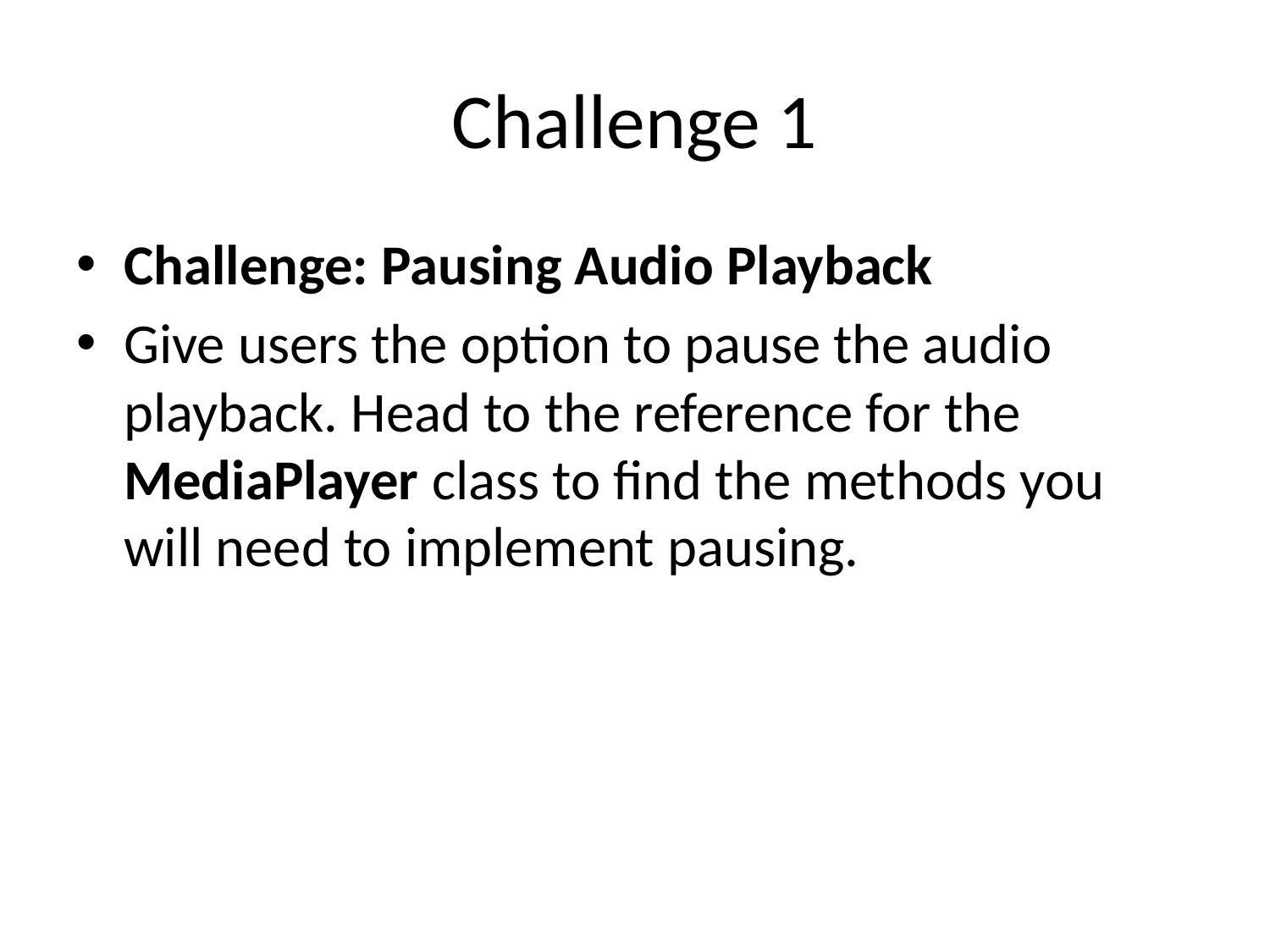

# Challenge 1
Challenge: Pausing Audio Playback
Give users the option to pause the audio playback. Head to the reference for the MediaPlayer class to find the methods you will need to implement pausing.